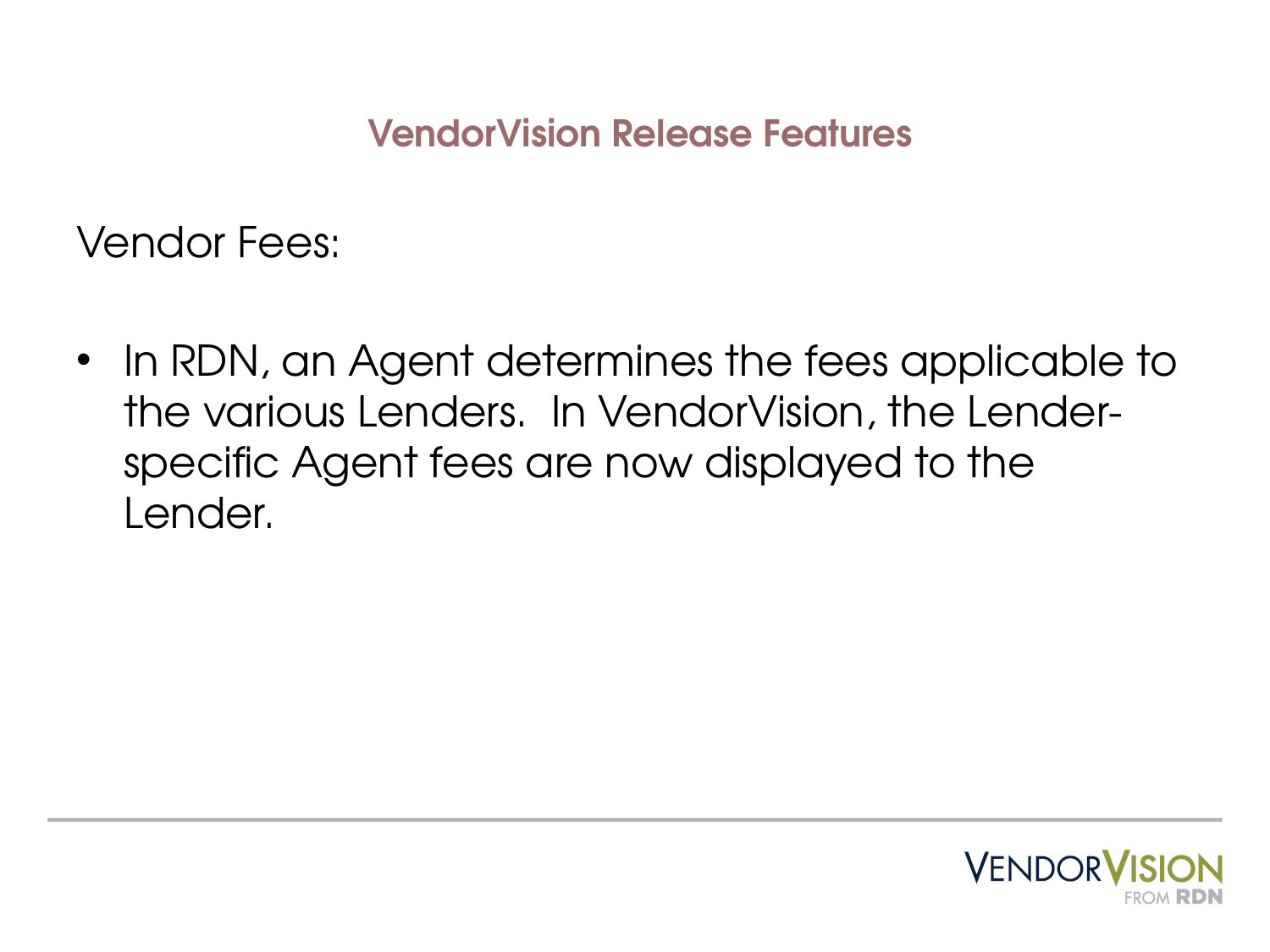

# VendorVision Release Features
Vendor Fees:

In RDN, an Agent determines the fees applicable to the various Lenders.  In VendorVision, the Lender-specific Agent fees are now displayed to the Lender.